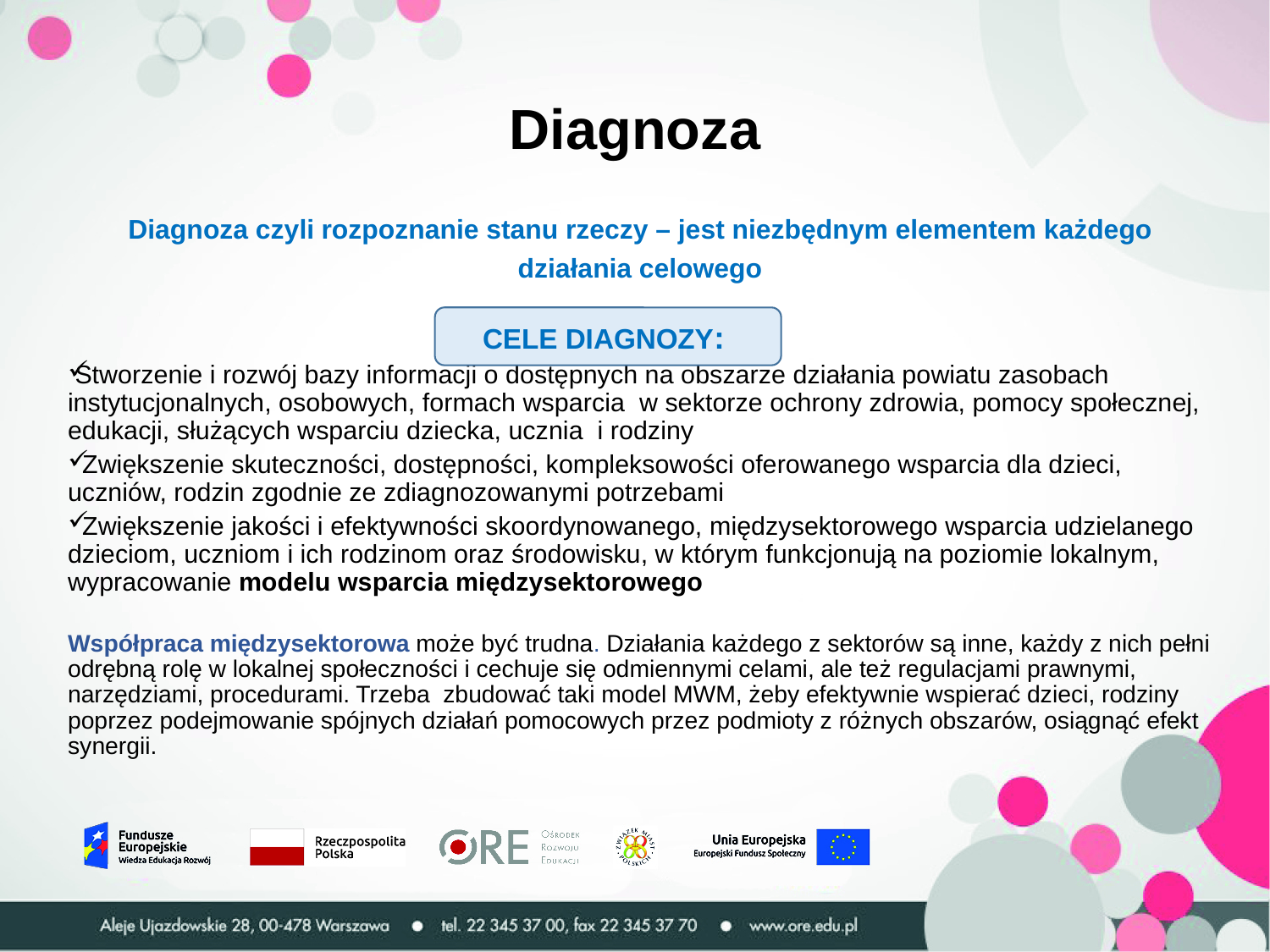

# Diagnoza

Diagnoza czyli rozpoznanie stanu rzeczy – jest niezbędnym elementem każdego działania celowego

Stworzenie i rozwój bazy informacji o dostępnych na obszarze działania powiatu zasobach instytucjonalnych, osobowych, formach wsparcia  w sektorze ochrony zdrowia, pomocy społecznej, edukacji, służących wsparciu dziecka, ucznia  i rodziny
 Zwiększenie skuteczności, dostępności, kompleksowości oferowanego wsparcia dla dzieci, uczniów, rodzin zgodnie ze zdiagnozowanymi potrzebami
 Zwiększenie jakości i efektywności skoordynowanego, międzysektorowego wsparcia udzielanego dzieciom, uczniom i ich rodzinom oraz środowisku, w którym funkcjonują na poziomie lokalnym, wypracowanie modelu wsparcia międzysektorowego

Współpraca międzysektorowa może być trudna. Działania każdego z sektorów są inne, każdy z nich pełni odrębną rolę w lokalnej społeczności i cechuje się odmiennymi celami, ale też regulacjami prawnymi, narzędziami, procedurami. Trzeba  zbudować taki model MWM, żeby efektywnie wspierać dzieci, rodziny poprzez podejmowanie spójnych działań pomocowych przez podmioty z różnych obszarów, osiągnąć efekt synergii.

CELE DIAGNOZY: